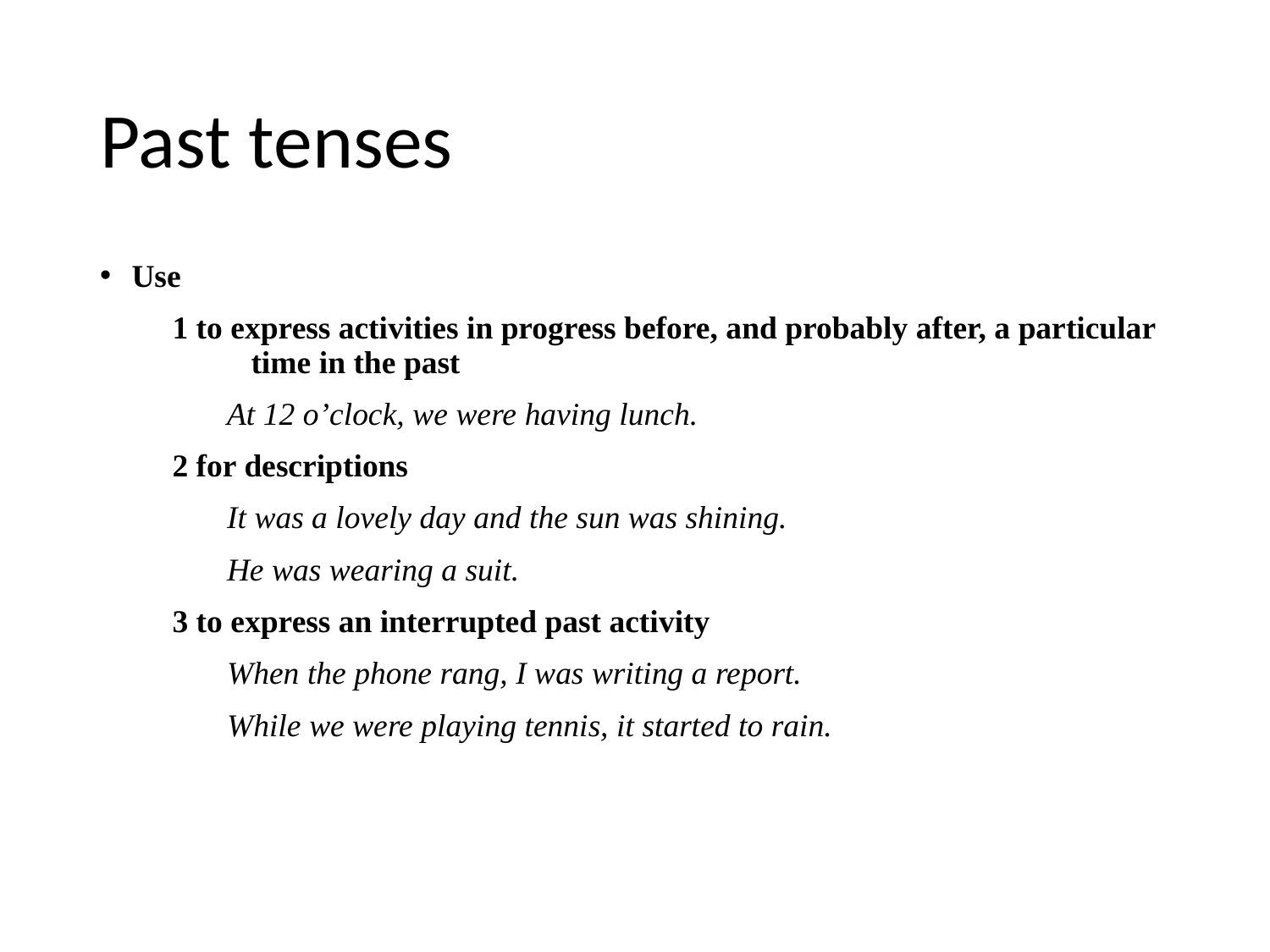

# Past tenses
Use
         1 to express activities in progress before, and probably after, a particular 	   time in the past
	At 12 o’clock, we were having lunch.
         2 for descriptions
	It was a lovely day and the sun was shining.
	He was wearing a suit.
         3 to express an interrupted past activity
	When the phone rang, I was writing a report.
	While we were playing tennis, it started to rain.